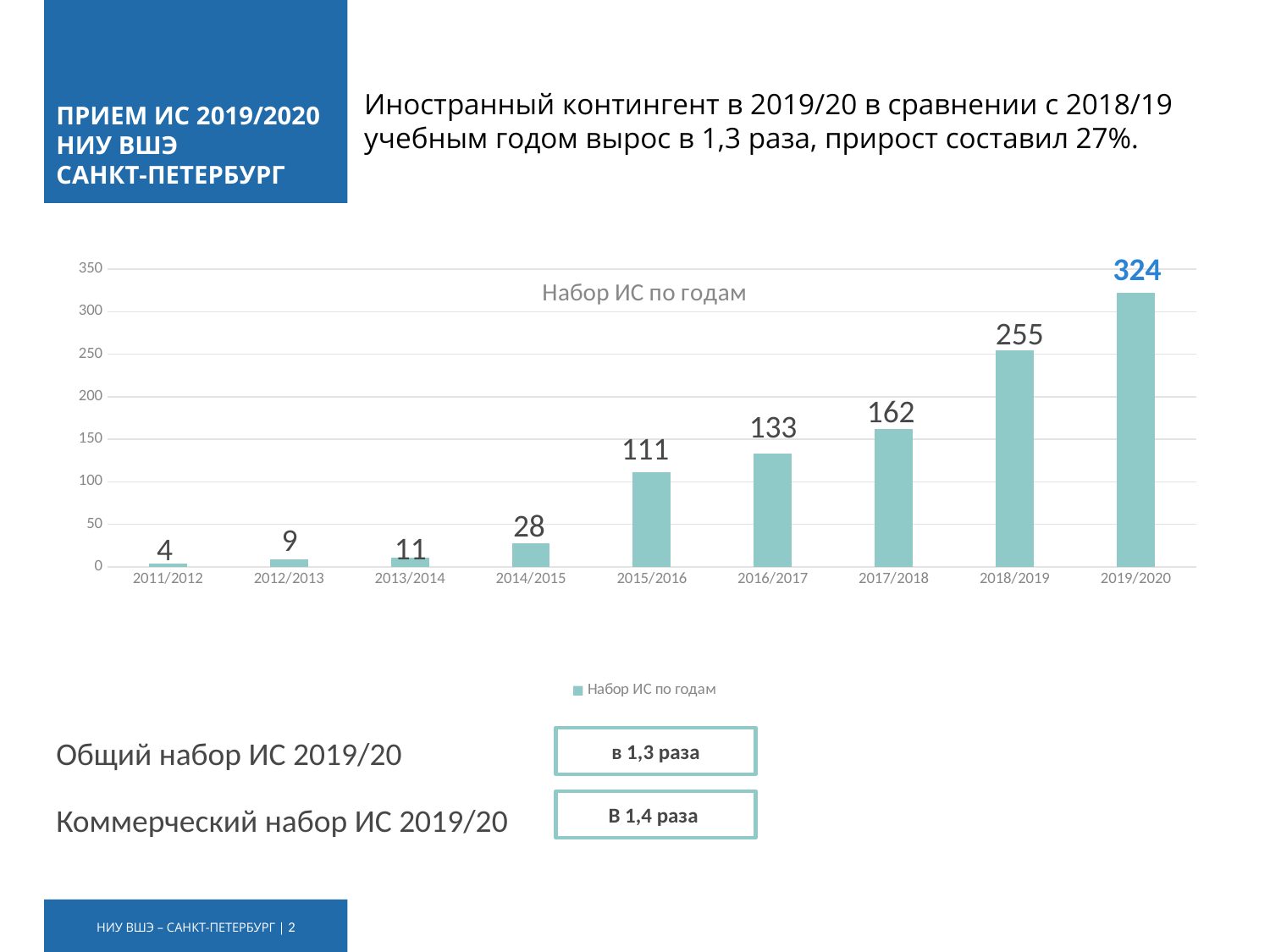

# ПРИЕМ ИС 2019/2020 НИУ ВШЭ САНКТ-ПЕТЕРБУРГ

Иностранный контингент в 2019/20 в сравнении с 2018/19 учебным годом вырос в 1,3 раза, прирост составил 27%.
324

### Chart:

| Category | Набор ИС по годам |
|---|---|
| 2011/2012 | 4.0 |
| 2012/2013 | 9.0 |
| 2013/2014 | 11.0 |
| 2014/2015 | 28.0 |
| 2015/2016 | 111.0 |
| 2016/2017 | 133.0 |
| 2017/2018 | 162.0 |
| 2018/2019 | 255.0 |
| 2019/2020 | 322.0 |
255
162
11
4
Общий набор ИС 2019/20
в 1,3 раза
В 1,4 раза
Коммерческий набор ИС 2019/20